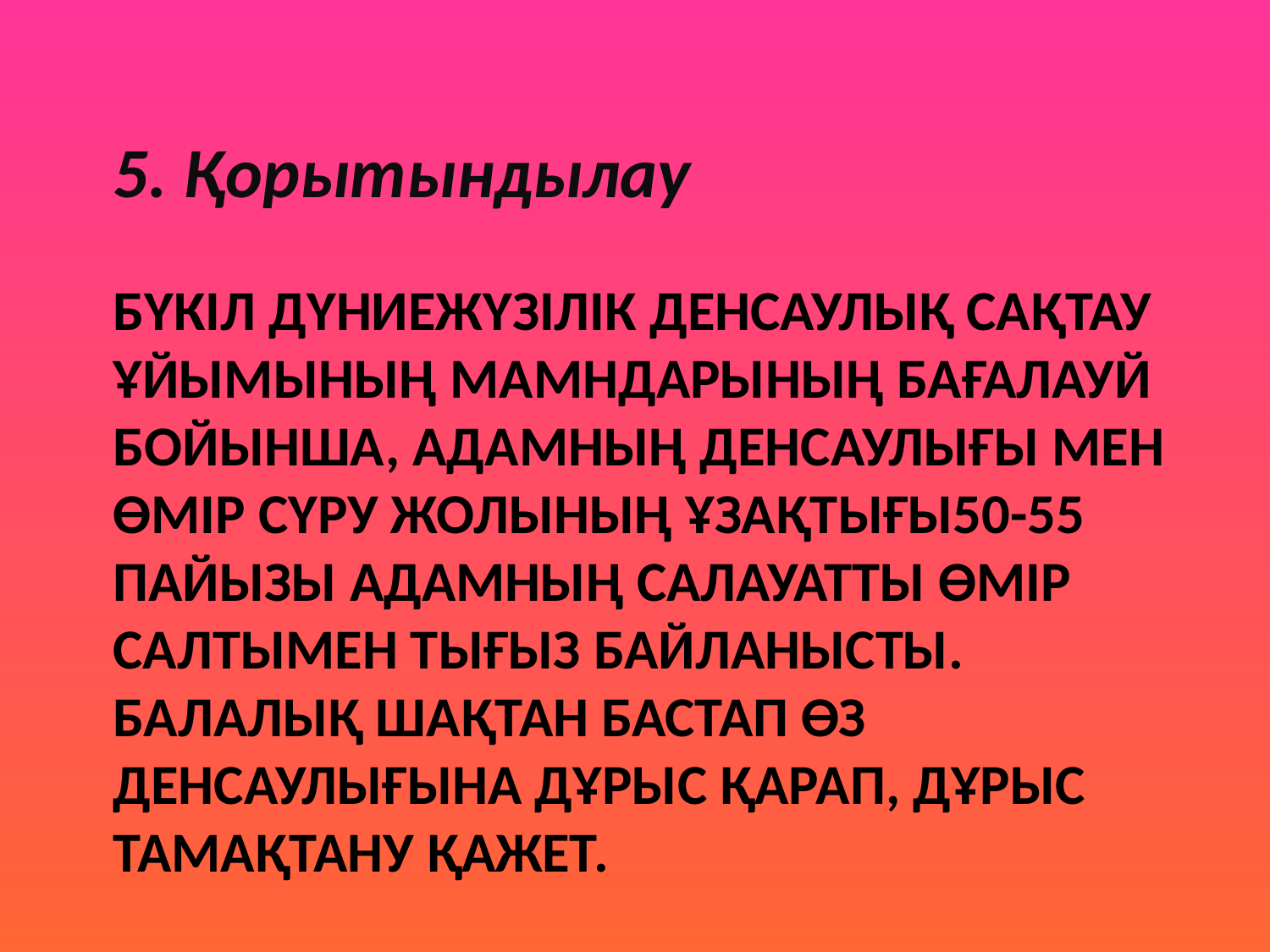

5. Қорытындылау
# Бүкіл дүниежүзілік денсаулық сақтау ұйымының мамндарының бағалауй бойынша, адамның денсаулығы мен өмір сүру жолының ұзақтығы50-55 пайызы адамның салауатты өмір салтымен тығыз байланысты. Балалық шақтан бастап өз денсаулығына дұрыс қарап, дұрыс тамақтану қажет.